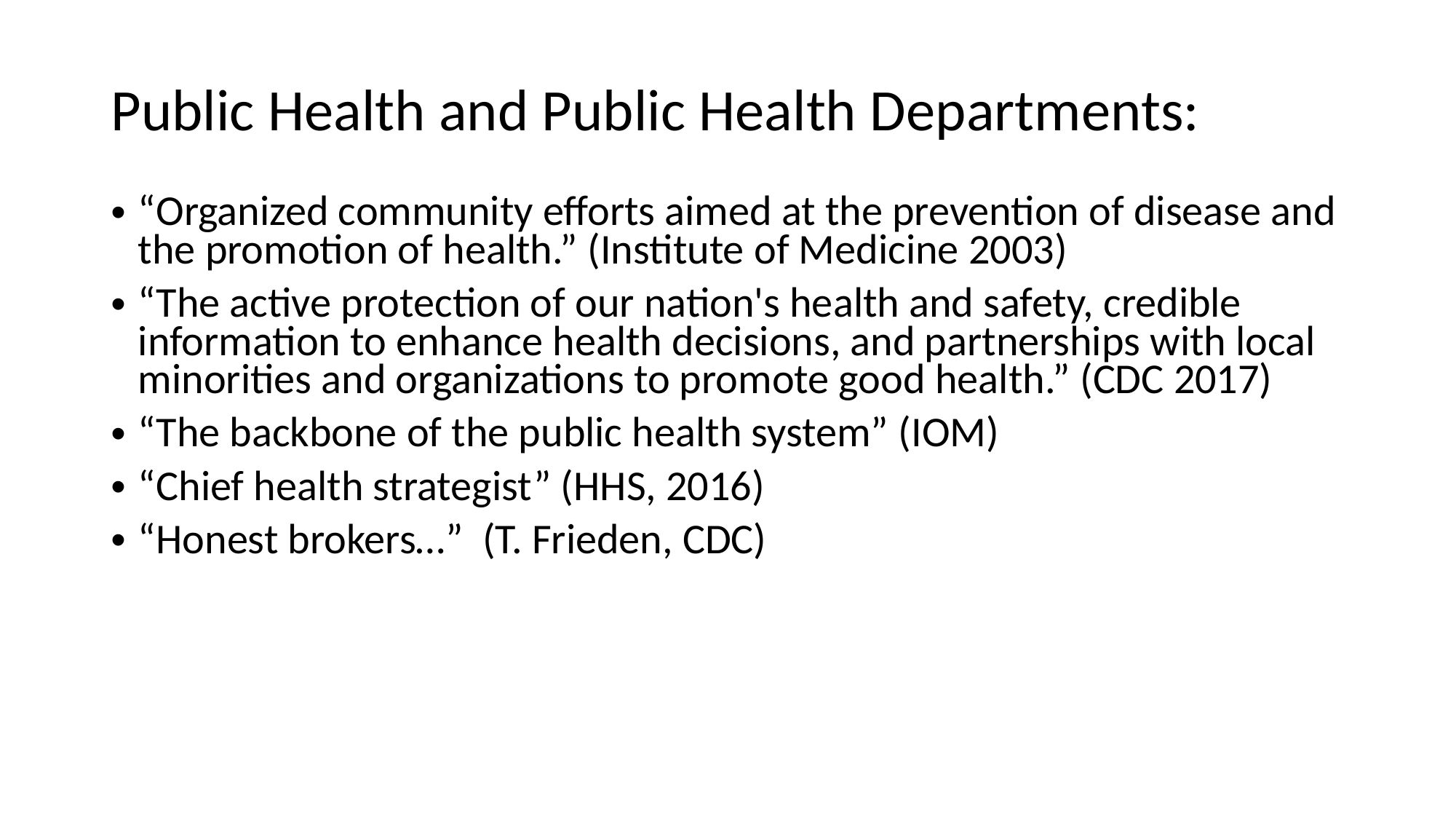

# Public Health and Public Health Departments:
“Organized community efforts aimed at the prevention of disease and the promotion of health.” (Institute of Medicine 2003)
“The active protection of our nation's health and safety, credible information to enhance health decisions, and partnerships with local minorities and organizations to promote good health.” (CDC 2017)
“The backbone of the public health system” (IOM)
“Chief health strategist” (HHS, 2016)
“Honest brokers…”  (T. Frieden, CDC)